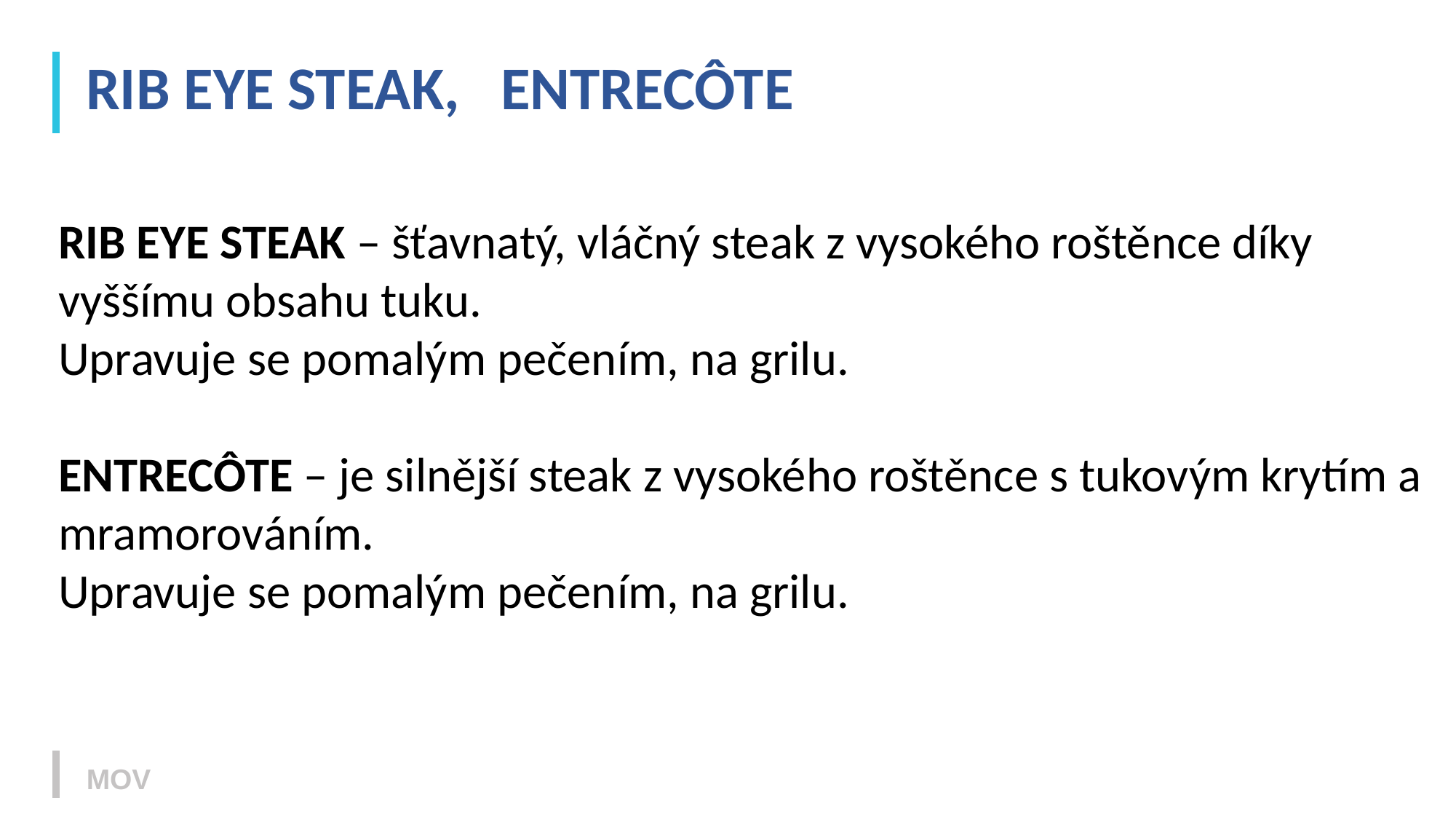

# RIB EYE STEAK,   Entrecôte

RIB EYE STEAK – šťavnatý, vláčný steak z vysokého roštěnce díky vyššímu obsahu tuku.
Upravuje se pomalým pečením, na grilu.

Entrecôte – je silnější steak z vysokého roštěnce s tukovým krytím a mramorováním.
Upravuje se pomalým pečením, na grilu.